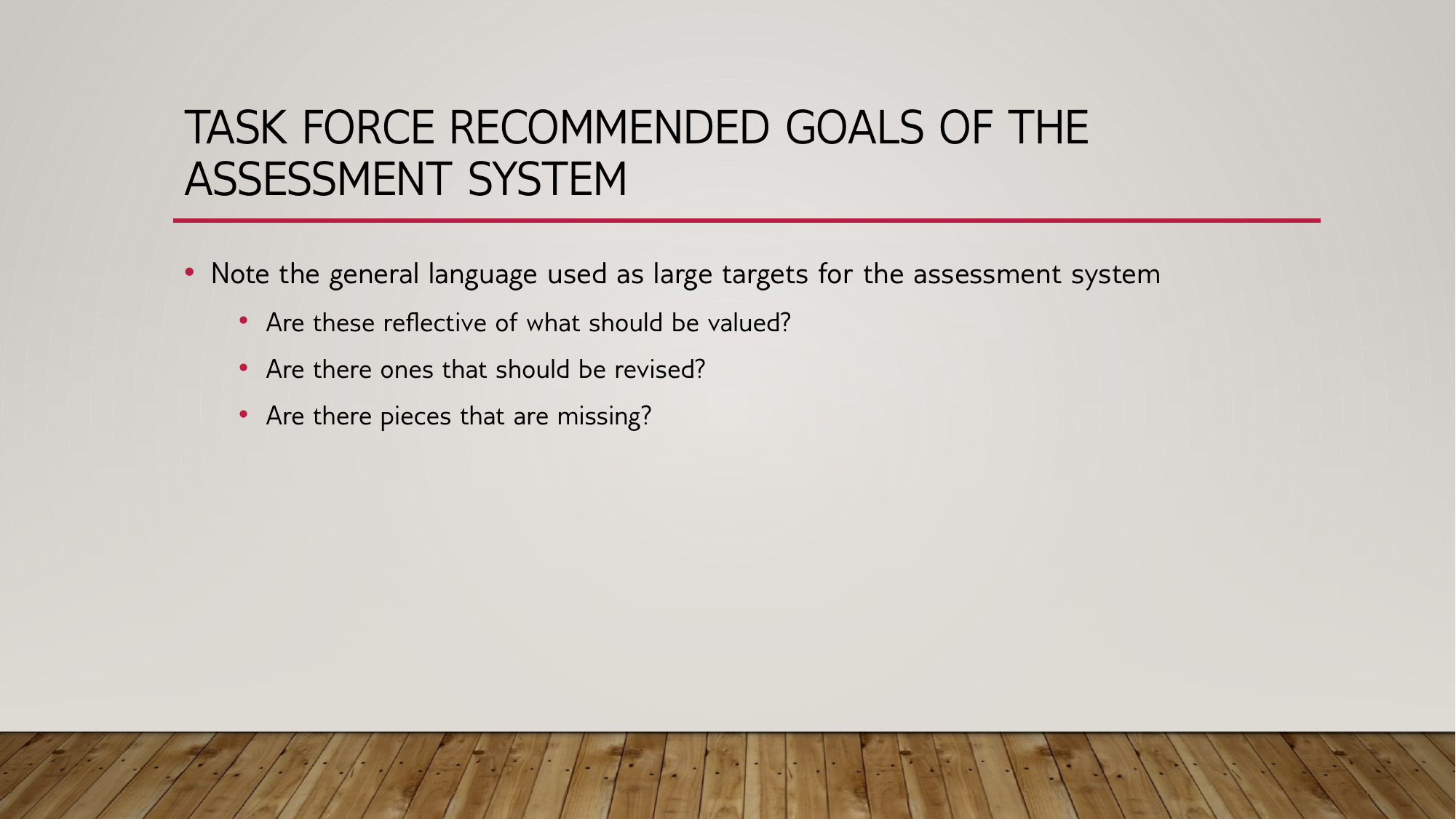

# Task Force recommended Goals of the assessment system
Note the general language used as large targets for the assessment system
Are these reflective of what should be valued?
Are there ones that should be revised?
Are there pieces that are missing?